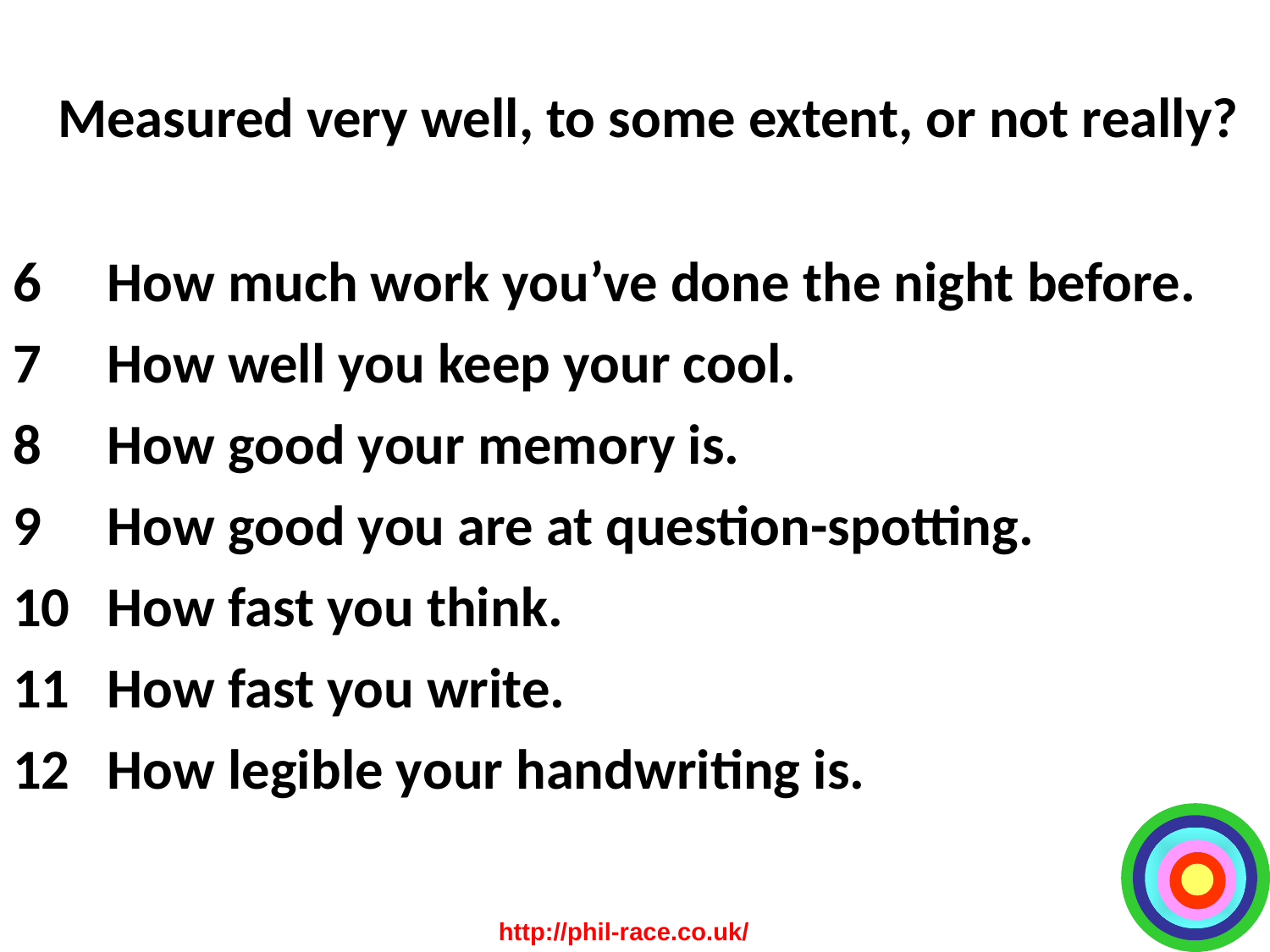

Measured very well, to some extent, or not really?
6	How much work you’ve done the night before.
7	How well you keep your cool.
8	How good your memory is.
9	How good you are at question-spotting.
10	How fast you think.
11	How fast you write.
12	How legible your handwriting is.